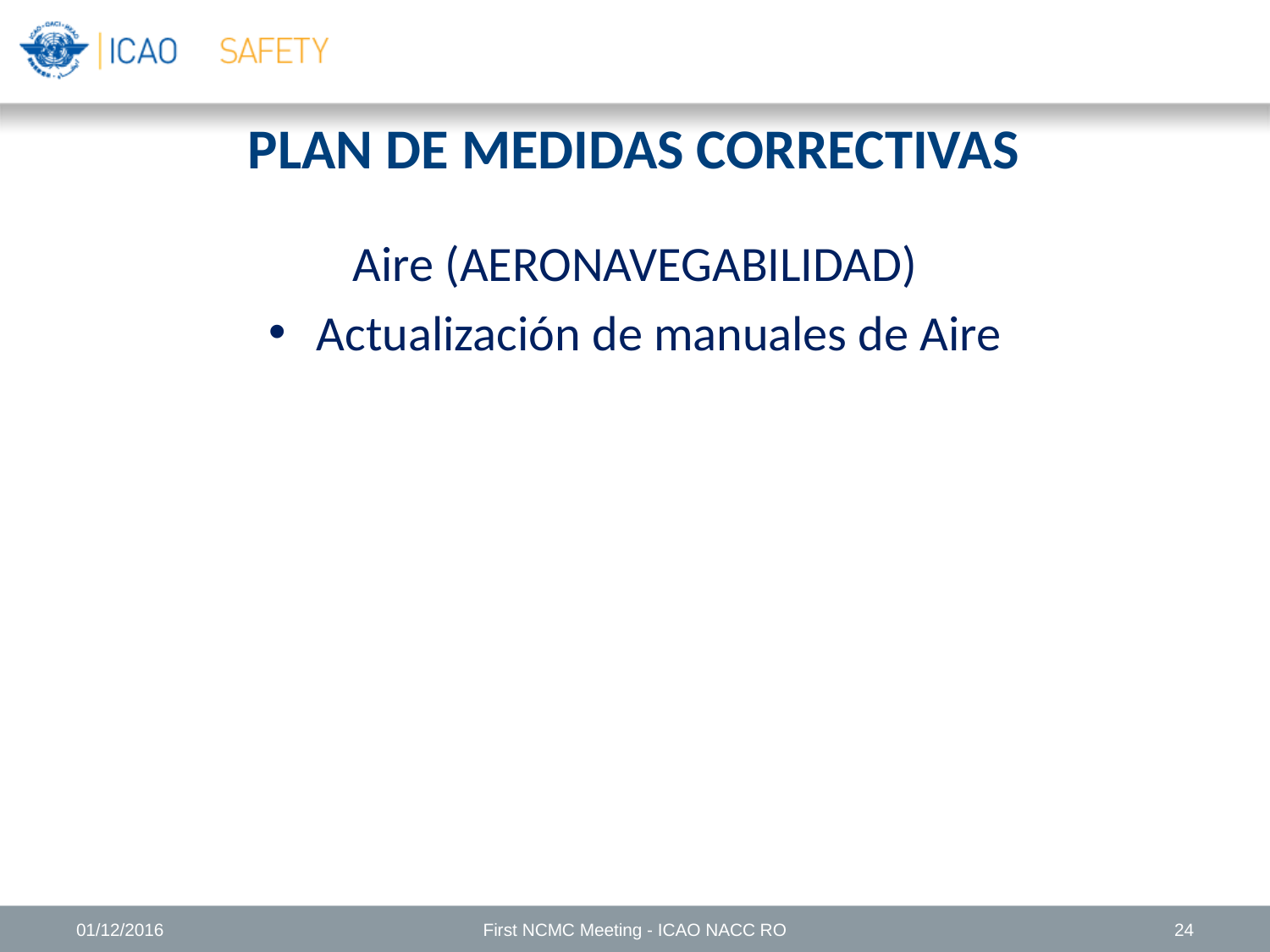

# PLAN DE MEDIDAS CORRECTIVAS
Aire (AERONAVEGABILIDAD)
Actualización de manuales de Aire

01/12/2016
First NCMC Meeting - ICAO NACC RO
24